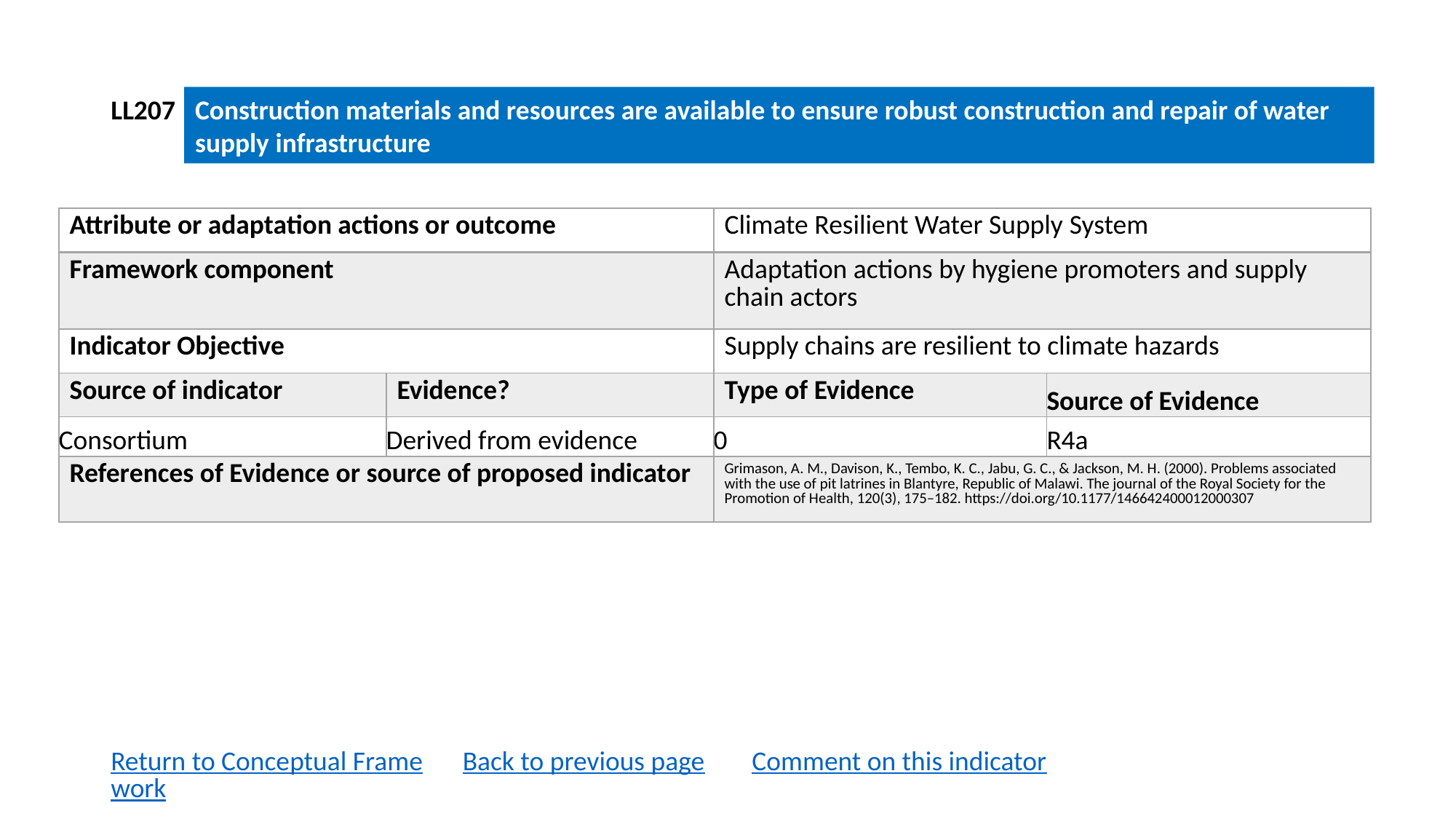

LL207
Construction materials and resources are available to ensure robust construction and repair of water supply infrastructure
| Attribute or adaptation actions or outcome |  | Climate Resilient Water Supply System |  |
| --- | --- | --- | --- |
| Framework component |  | Adaptation actions by hygiene promoters and supply chain actors |  |
| Indicator Objective |  | Supply chains are resilient to climate hazards |  |
| Source of indicator | Evidence? | Type of Evidence | Source of Evidence |
| Consortium | Derived from evidence | 0 | R4a |
| References of Evidence or source of proposed indicator |  | Grimason, A. M., Davison, K., Tembo, K. C., Jabu, G. C., & Jackson, M. H. (2000). Problems associated with the use of pit latrines in Blantyre, Republic of Malawi. The journal of the Royal Society for the Promotion of Health, 120(3), 175–182. https://doi.org/10.1177/146642400012000307 |  |
Return to Conceptual Framework
Back to previous page
Comment on this indicator